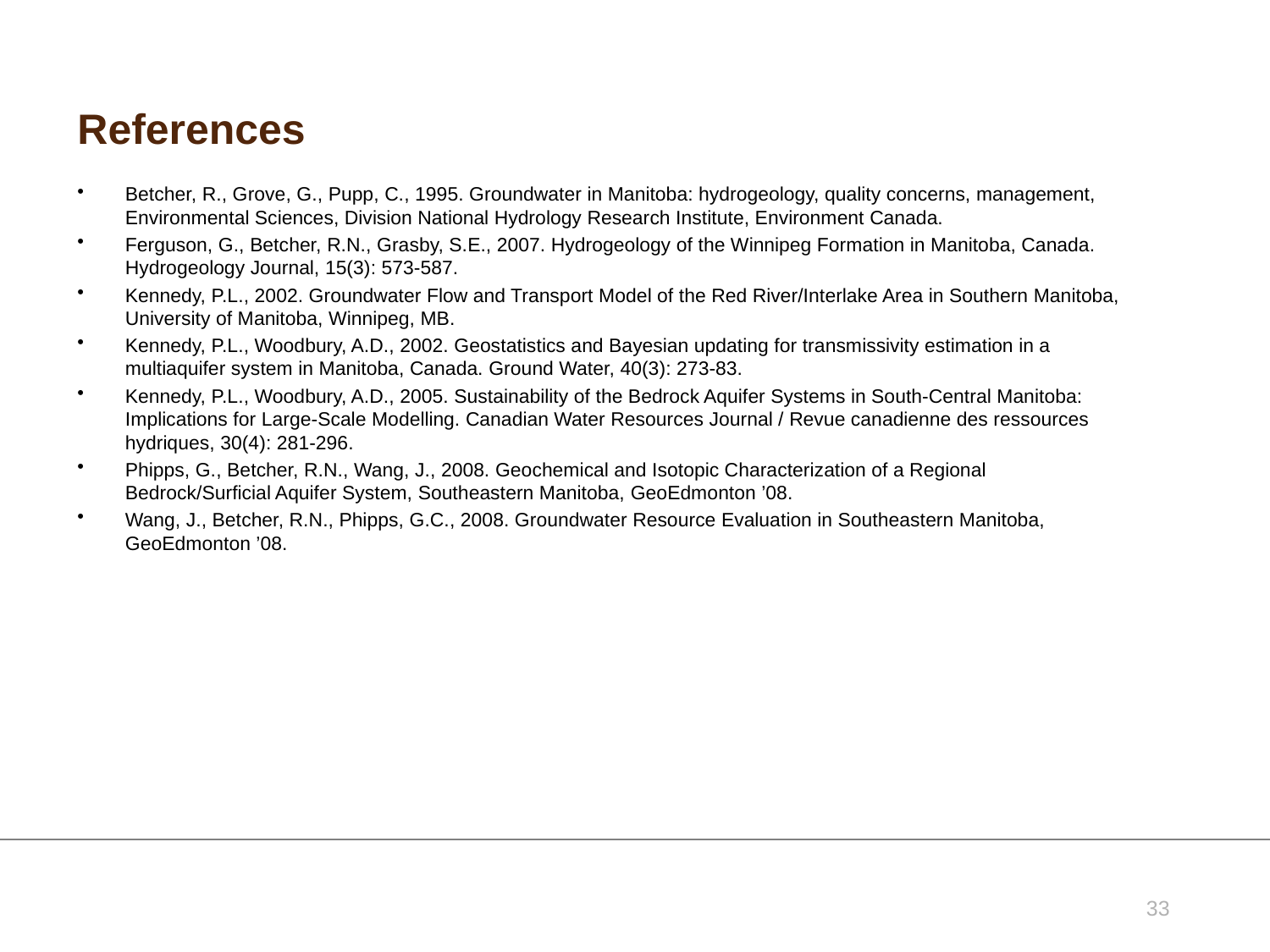

# References
Betcher, R., Grove, G., Pupp, C., 1995. Groundwater in Manitoba: hydrogeology, quality concerns, management, Environmental Sciences, Division National Hydrology Research Institute, Environment Canada.
Ferguson, G., Betcher, R.N., Grasby, S.E., 2007. Hydrogeology of the Winnipeg Formation in Manitoba, Canada. Hydrogeology Journal, 15(3): 573-587.
Kennedy, P.L., 2002. Groundwater Flow and Transport Model of the Red River/Interlake Area in Southern Manitoba, University of Manitoba, Winnipeg, MB.
Kennedy, P.L., Woodbury, A.D., 2002. Geostatistics and Bayesian updating for transmissivity estimation in a multiaquifer system in Manitoba, Canada. Ground Water, 40(3): 273-83.
Kennedy, P.L., Woodbury, A.D., 2005. Sustainability of the Bedrock Aquifer Systems in South-Central Manitoba: Implications for Large-Scale Modelling. Canadian Water Resources Journal / Revue canadienne des ressources hydriques, 30(4): 281-296.
Phipps, G., Betcher, R.N., Wang, J., 2008. Geochemical and Isotopic Characterization of a Regional Bedrock/Surficial Aquifer System, Southeastern Manitoba, GeoEdmonton ’08.
Wang, J., Betcher, R.N., Phipps, G.C., 2008. Groundwater Resource Evaluation in Southeastern Manitoba, GeoEdmonton ’08.

33